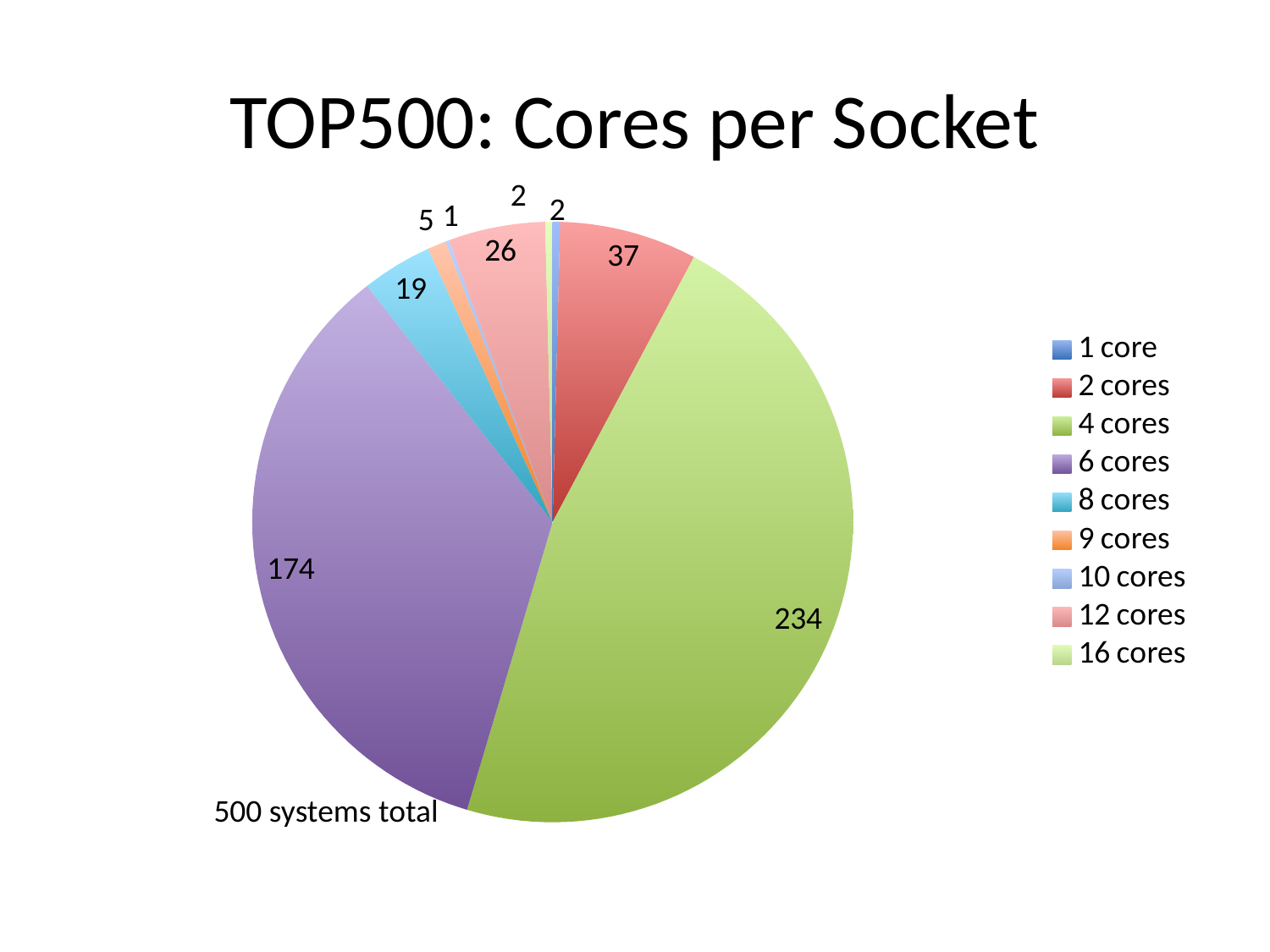

# TOP500: Cores per Socket

[unsupported chart]

500 systems total